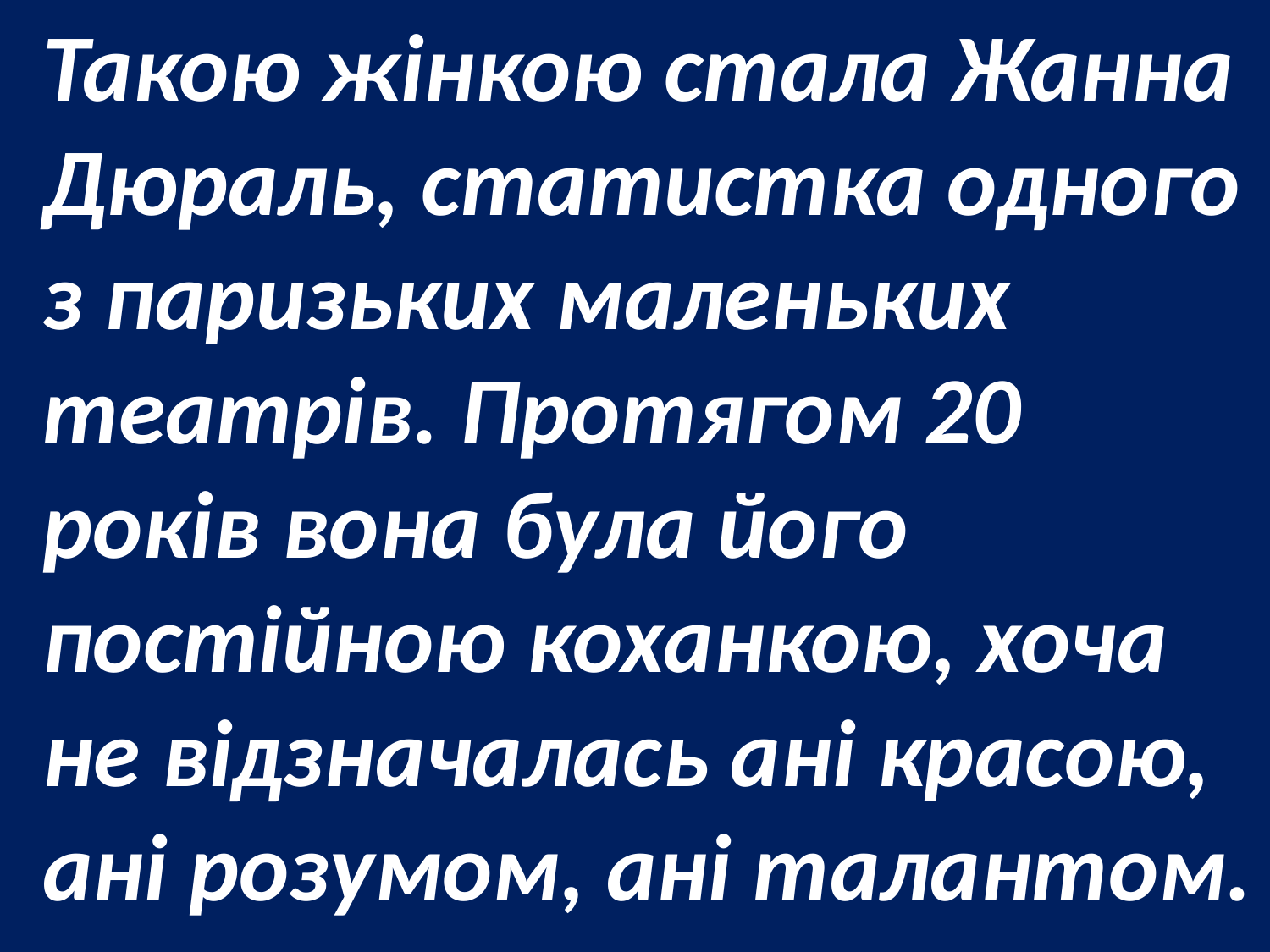

Такою жінкою стала Жанна Дюраль, статистка одного з паризьких маленьких театрів. Протягом 20 років вона була його постійною коханкою, хоча не відзначалась ані красою, ані розумом, ані талантом.